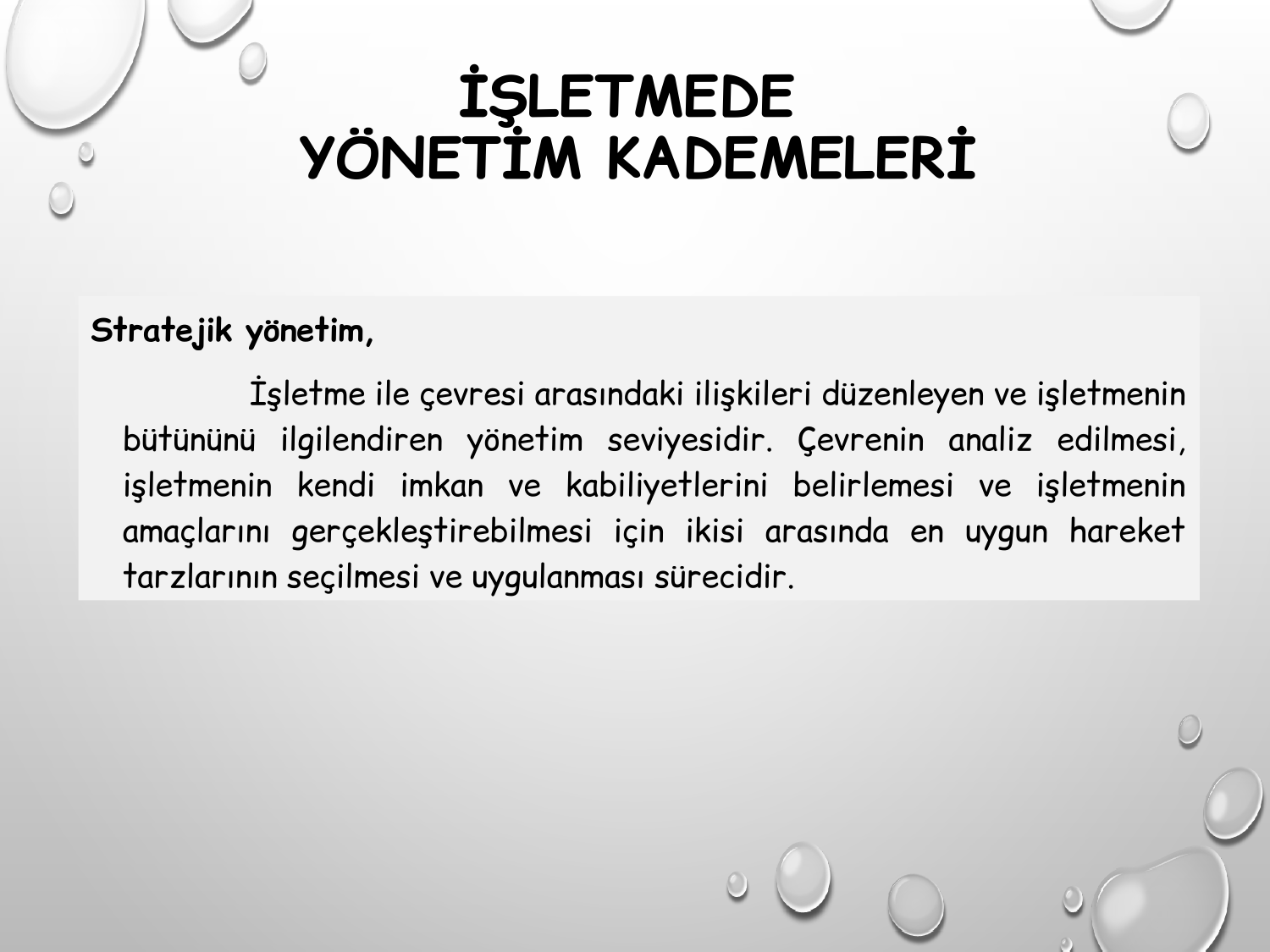

# İŞLETMEDE YÖNETİM KADEMELERİ
Stratejik yönetim,
		İşletme ile çevresi arasındaki ilişkileri düzenleyen ve işletmenin bütününü ilgilendiren yönetim seviyesidir. Çevrenin analiz edilmesi, işletmenin kendi imkan ve kabiliyetlerini belirlemesi ve işletmenin amaçlarını gerçekleştirebilmesi için ikisi arasında en uygun hareket tarzlarının seçilmesi ve uygulanması sürecidir.